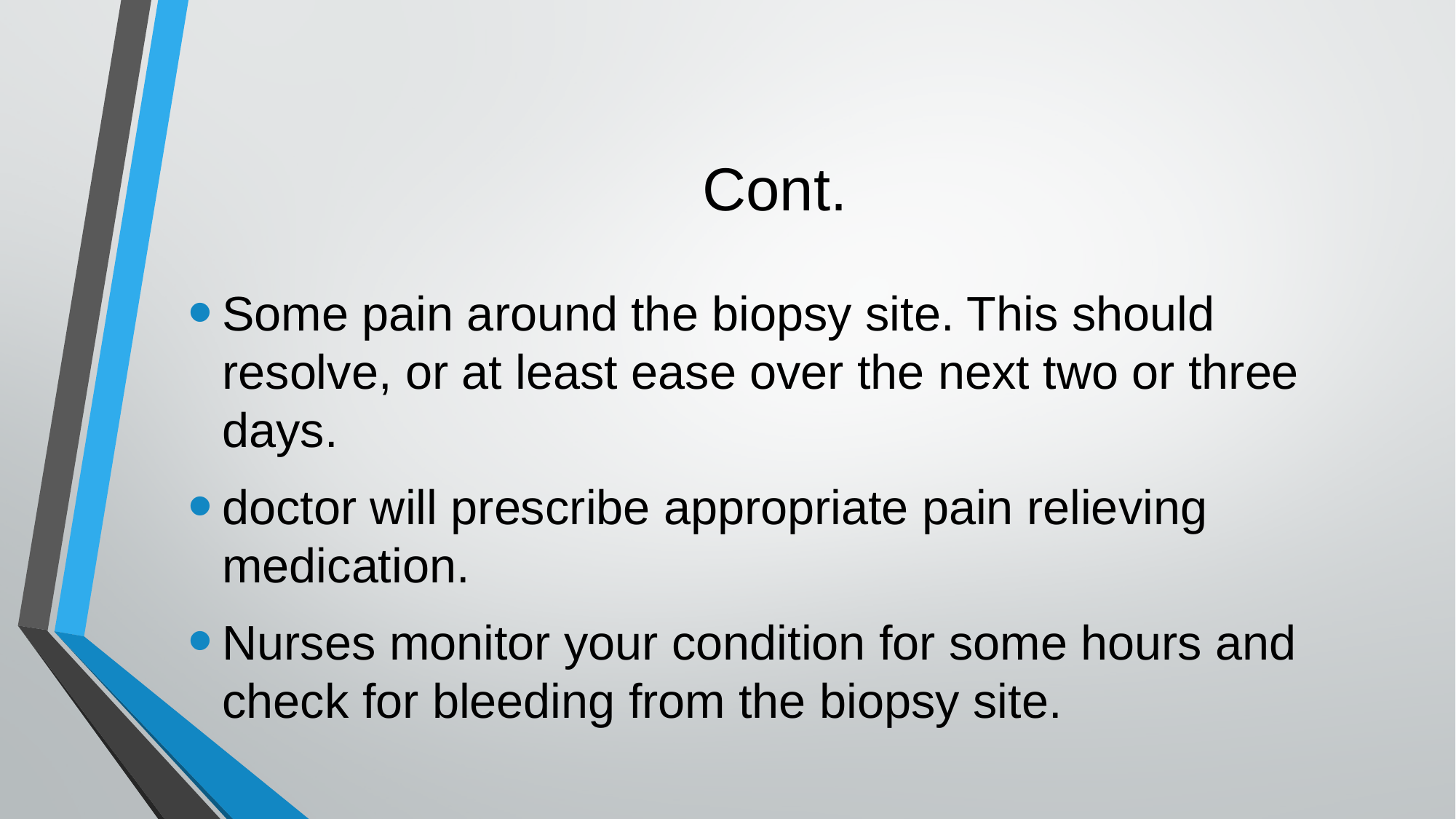

# Cont.
Some pain around the biopsy site. This should resolve, or at least ease over the next two or three days.
doctor will prescribe appropriate pain relieving medication.
Nurses monitor your condition for some hours and check for bleeding from the biopsy site.